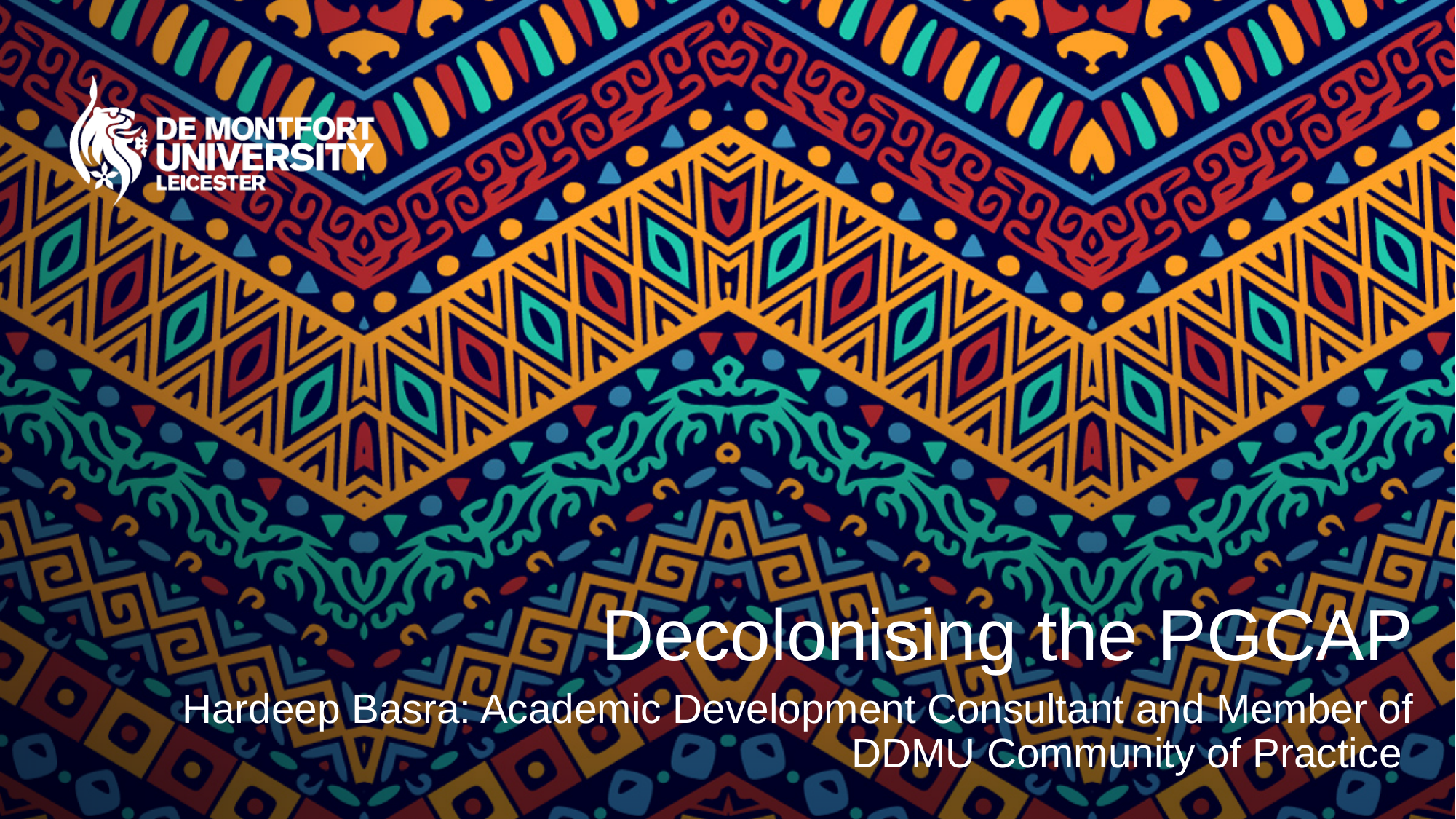

# Decolonising the PGCAP
Hardeep Basra: Academic Development Consultant and Member of DDMU Community of Practice